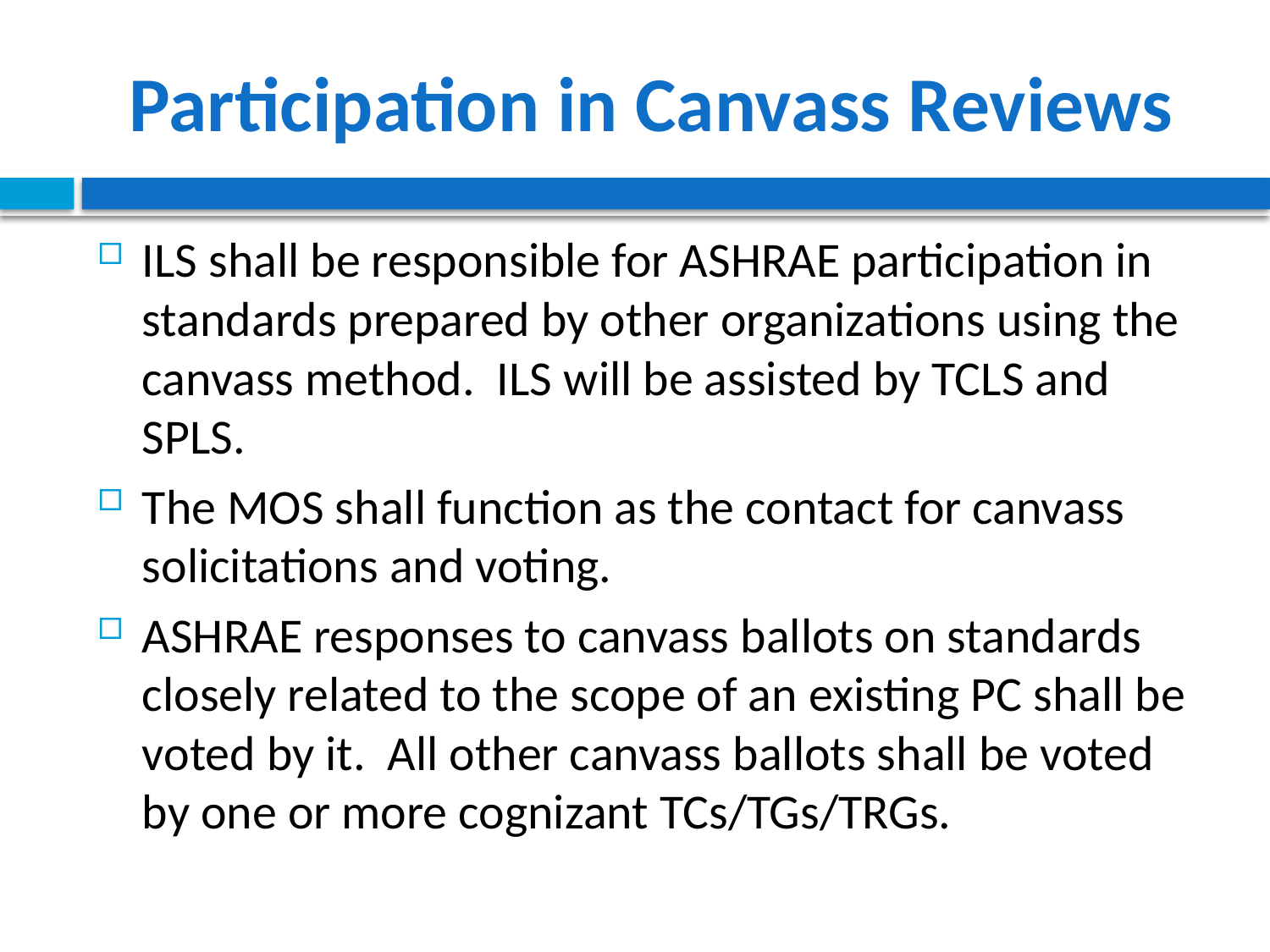

# Participation in Canvass Reviews
ILS shall be responsible for ASHRAE participation in standards prepared by other organizations using the canvass method.  ILS will be assisted by TCLS and SPLS.
The MOS shall function as the contact for canvass solicitations and voting.
ASHRAE responses to canvass ballots on standards closely related to the scope of an existing PC shall be voted by it.  All other canvass ballots shall be voted by one or more cognizant TCs/TGs/TRGs.